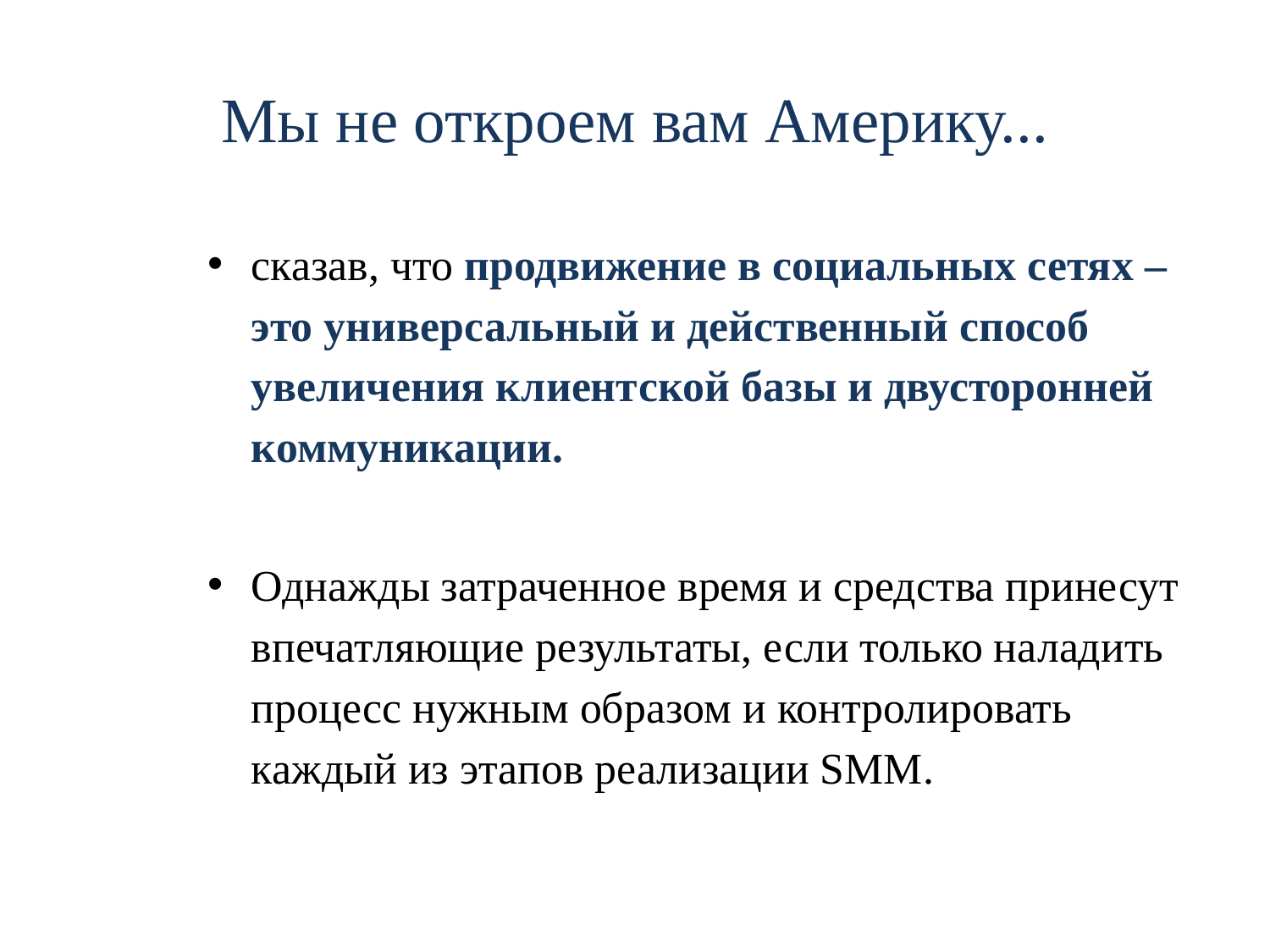

# Мы не откроем вам Америку...
сказав, что продвижение в социальных сетях – это универсальный и действенный способ увеличения клиентской базы и двусторонней коммуникации.

Однажды затраченное время и средства принесут впечатляющие результаты, если только наладить процесс нужным образом и контролировать каждый из этапов реализации SMM.